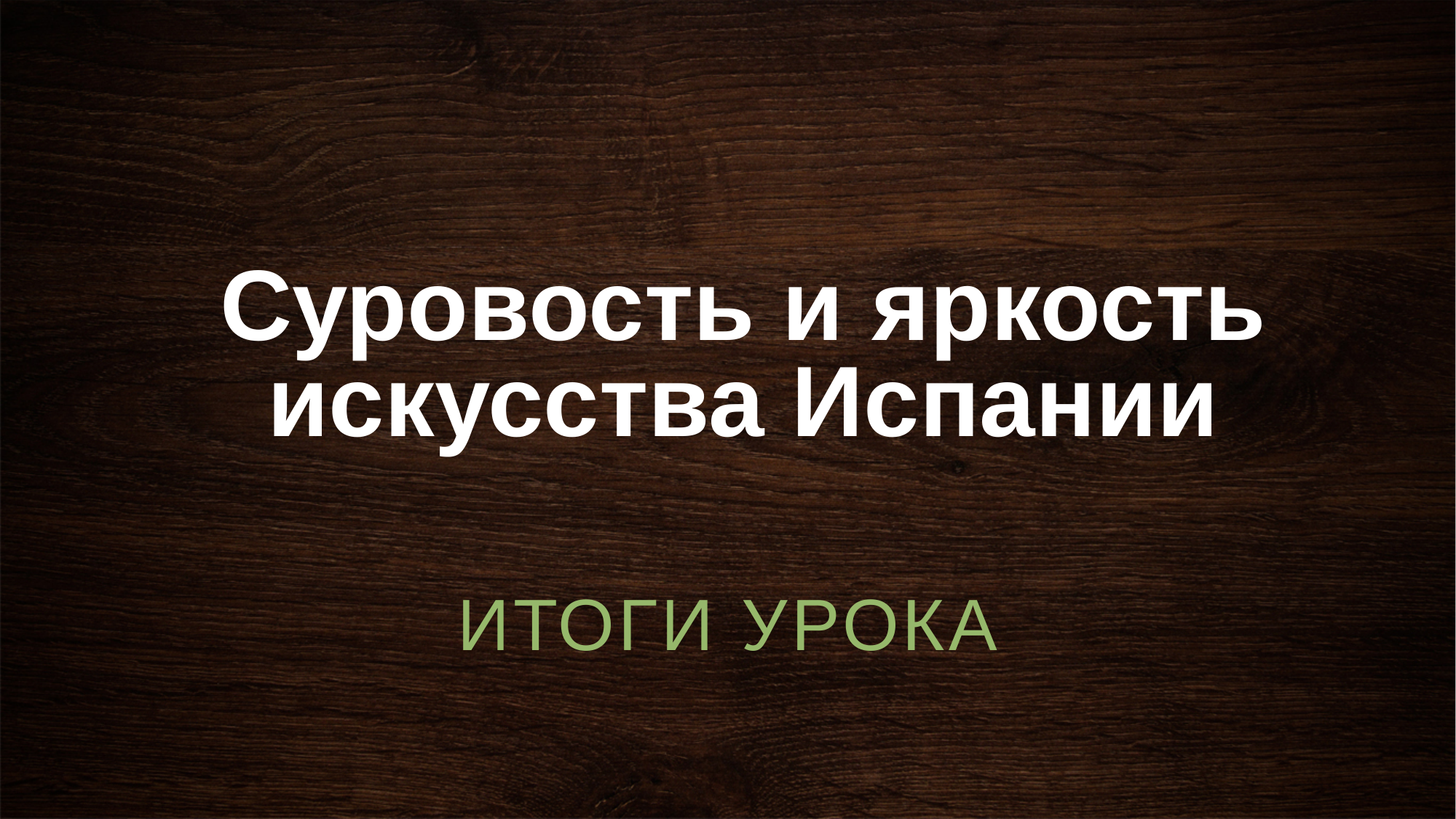

# Суровость и яркость искусства Испании
Итоги Урока